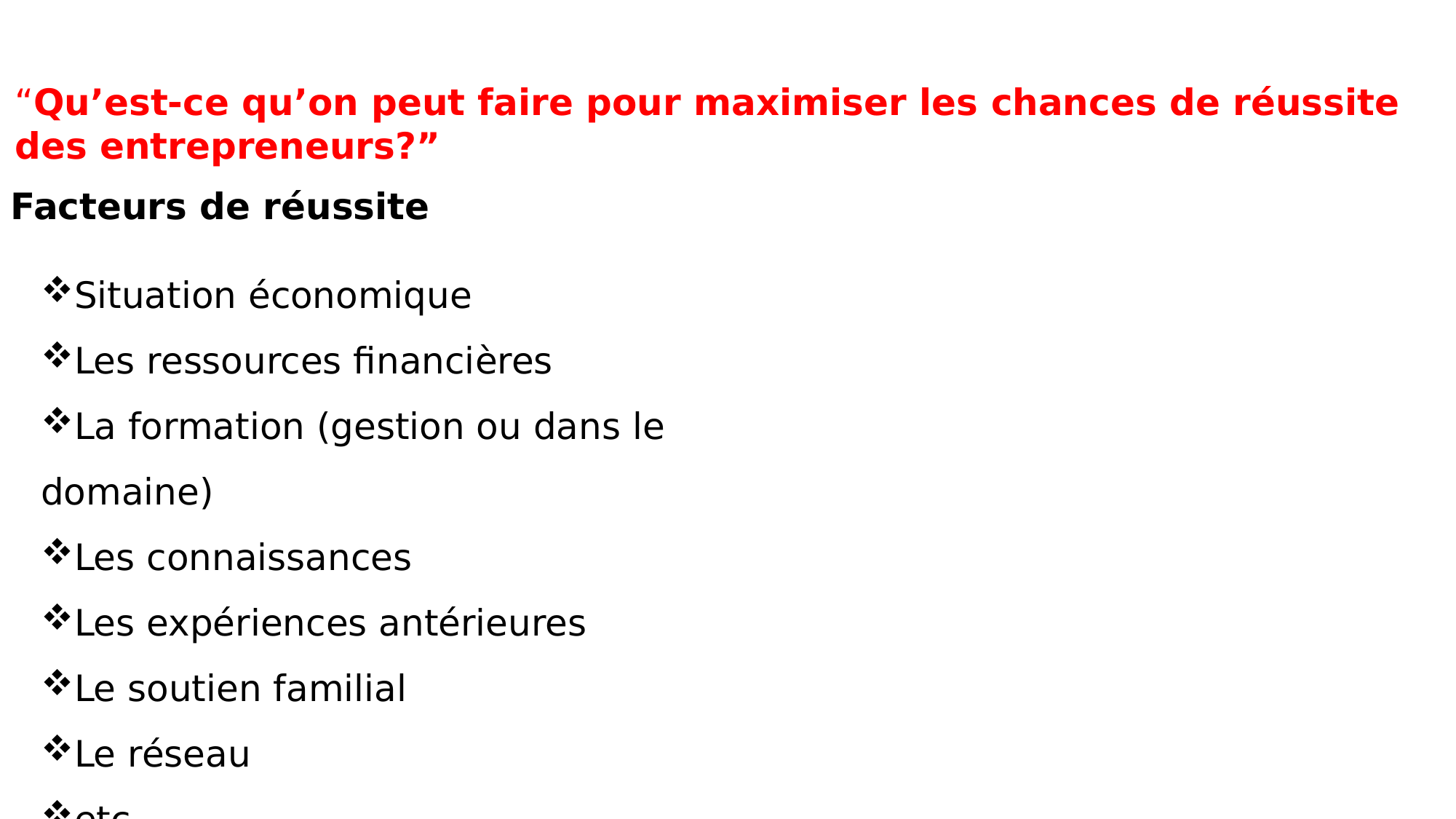

“Qu’est-ce qu’on peut faire pour maximiser les chances de réussite des entrepreneurs?”
Facteurs de réussite
Situation économique
Les ressources financières
La formation (gestion ou dans le domaine)
Les connaissances
Les expériences antérieures
Le soutien familial
Le réseau
etc.